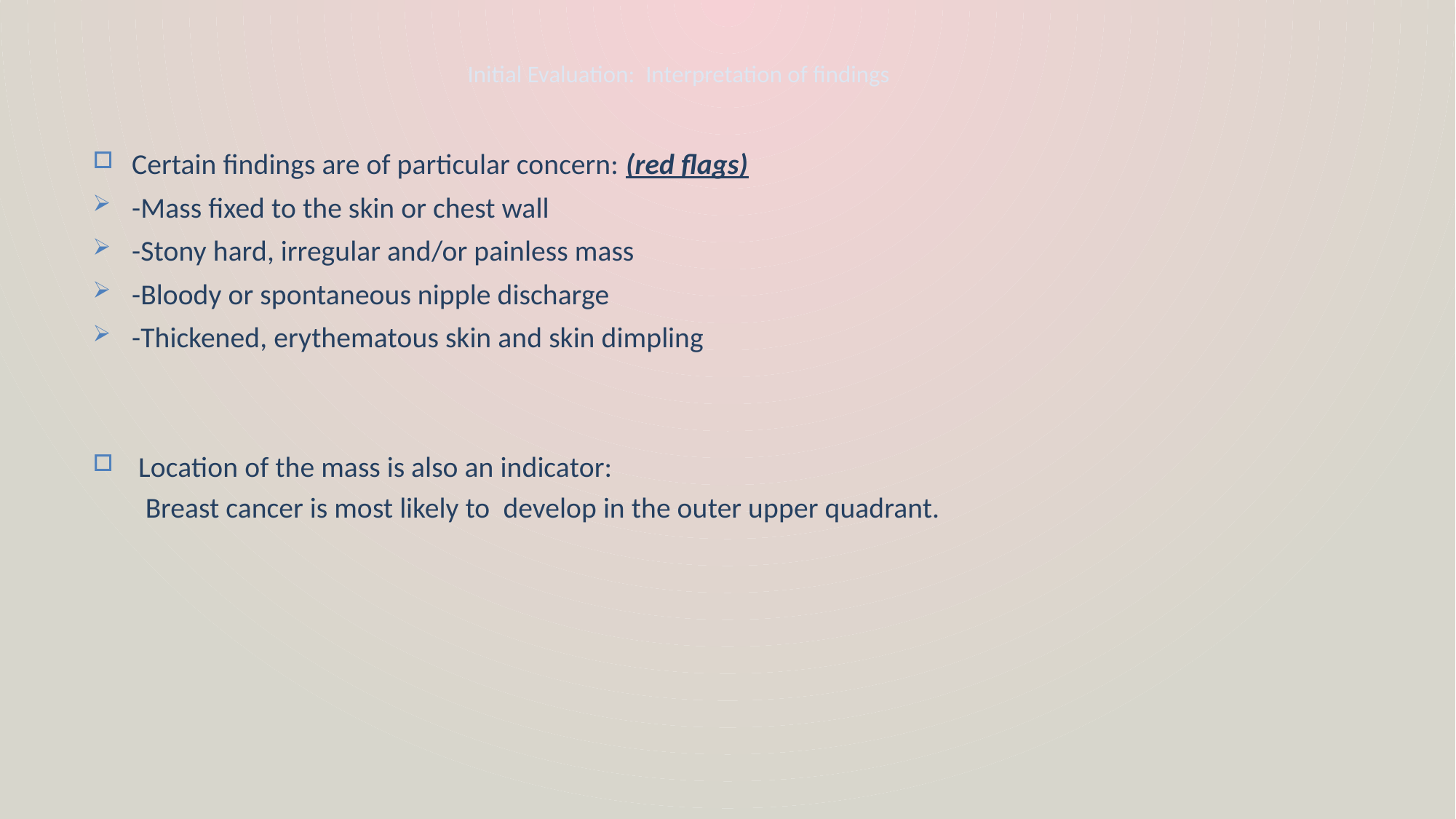

# Initial Evaluation:  Interpretation of findings
Certain findings are of particular concern: (red flags)
-Mass fixed to the skin or chest wall
-Stony hard, irregular and/or painless mass
-Bloody or spontaneous nipple discharge
-Thickened, erythematous skin and skin dimpling

 Location of the mass is also an indicator:
        Breast cancer is most likely to  develop in the outer upper quadrant.